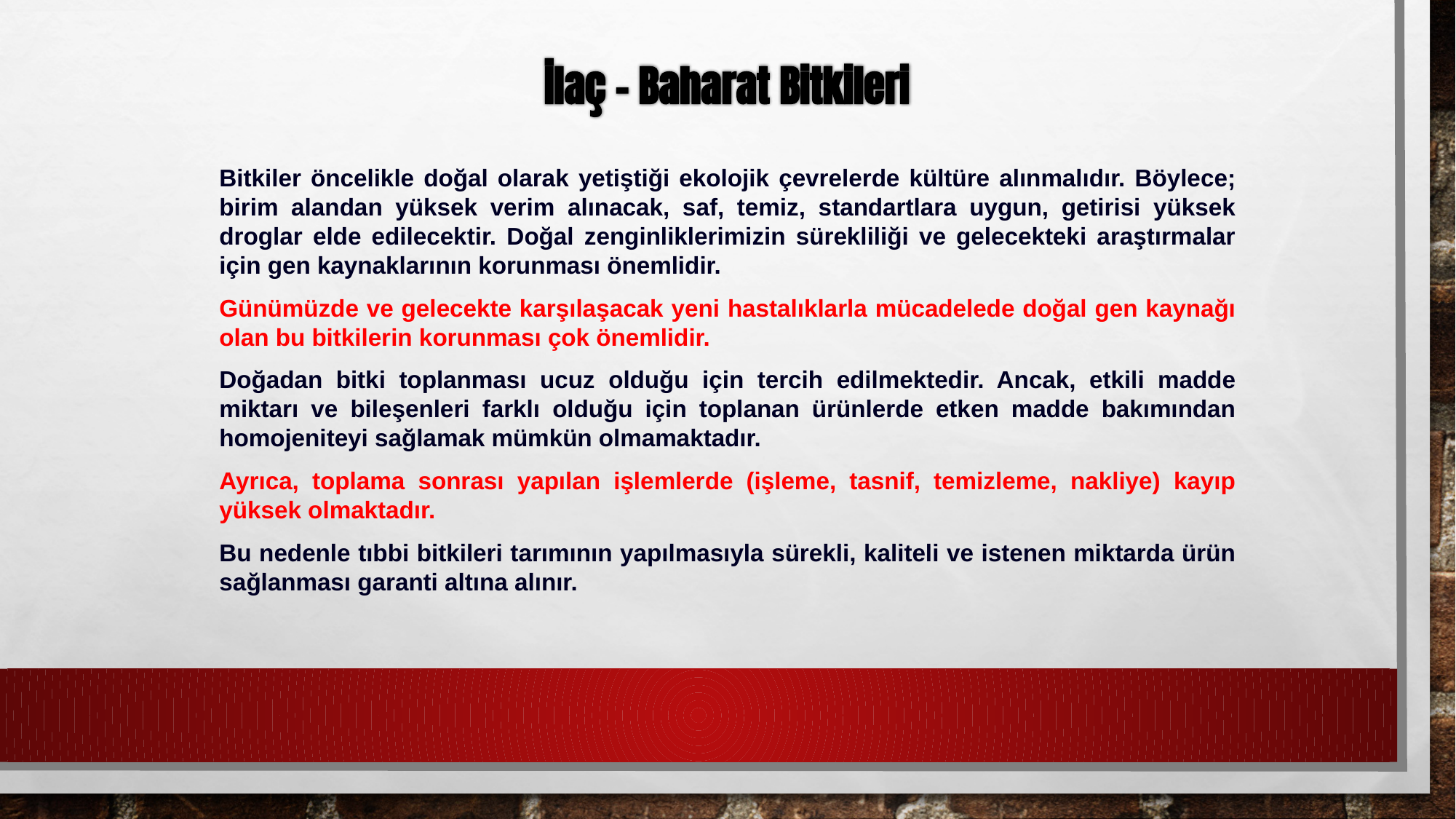

İlaç – Baharat Bitkileri
Bitkiler öncelikle doğal olarak yetiştiği ekolojik çevrelerde kültüre alınmalıdır. Böylece; birim alandan yüksek verim alınacak, saf, temiz, standartlara uygun, getirisi yüksek droglar elde edilecektir. Doğal zenginliklerimizin sürekliliği ve gelecekteki araştırmalar için gen kaynaklarının korunması önemlidir.
Günümüzde ve gelecekte karşılaşacak yeni hastalıklarla mücadelede doğal gen kaynağı olan bu bitkilerin korunması çok önemlidir.
Doğadan bitki toplanması ucuz olduğu için tercih edilmektedir. Ancak, etkili madde miktarı ve bileşenleri farklı olduğu için toplanan ürünlerde etken madde bakımından homojeniteyi sağlamak mümkün olmamaktadır.
Ayrıca, toplama sonrası yapılan işlemlerde (işleme, tasnif, temizleme, nakliye) kayıp yüksek olmaktadır.
Bu nedenle tıbbi bitkileri tarımının yapılmasıyla sürekli, kaliteli ve istenen miktarda ürün sağlanması garanti altına alınır.